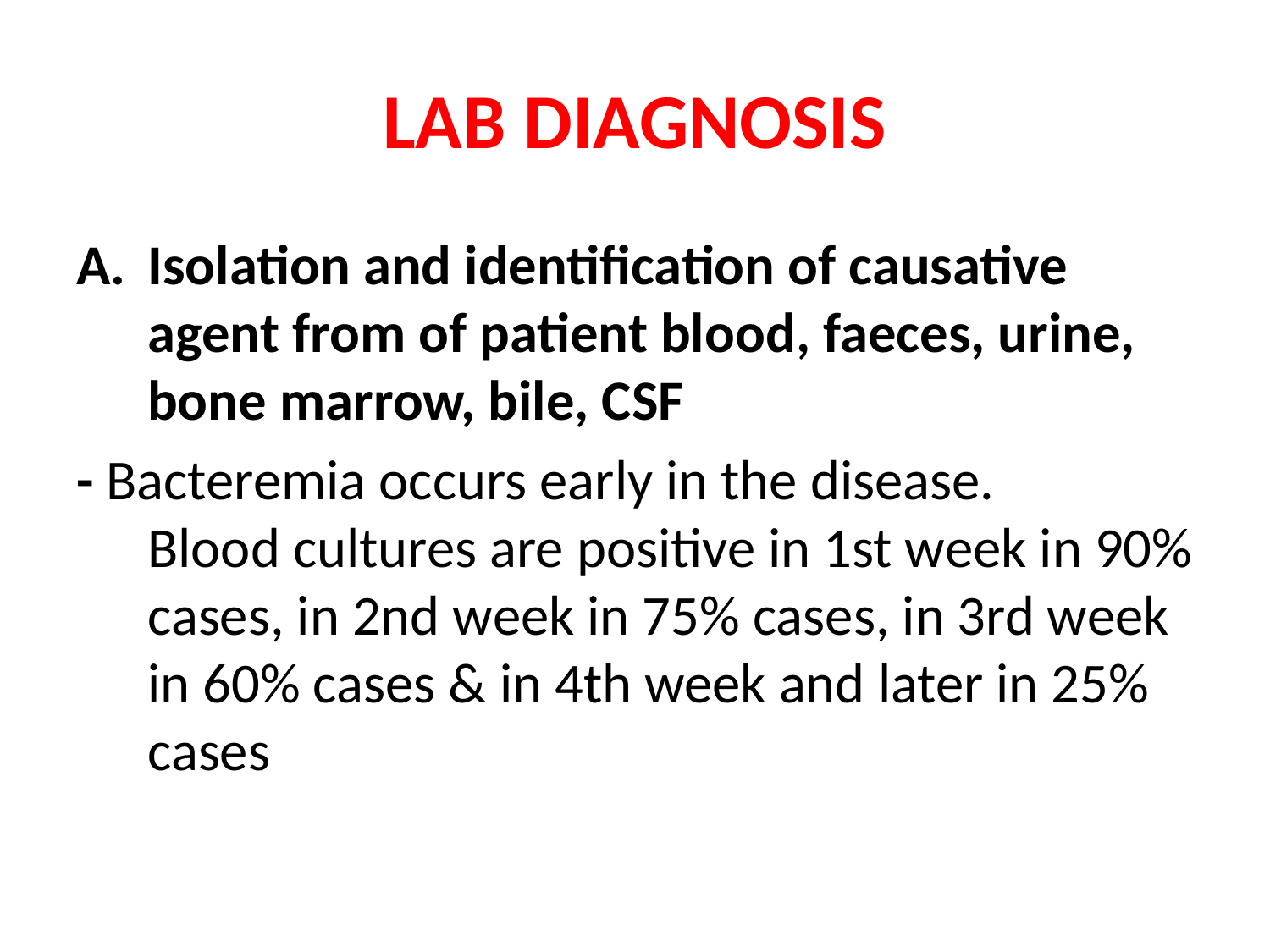

# LAB DIAGNOSIS
Isolation and identification of causative agent from of patient blood, faeces, urine, bone marrow, bile, CSF
- Bacteremia occurs early in the disease.      Blood cultures are positive in 1st week in 90% cases, in 2nd week in 75% cases, in 3rd week in 60% cases & in 4th week and later in 25% cases